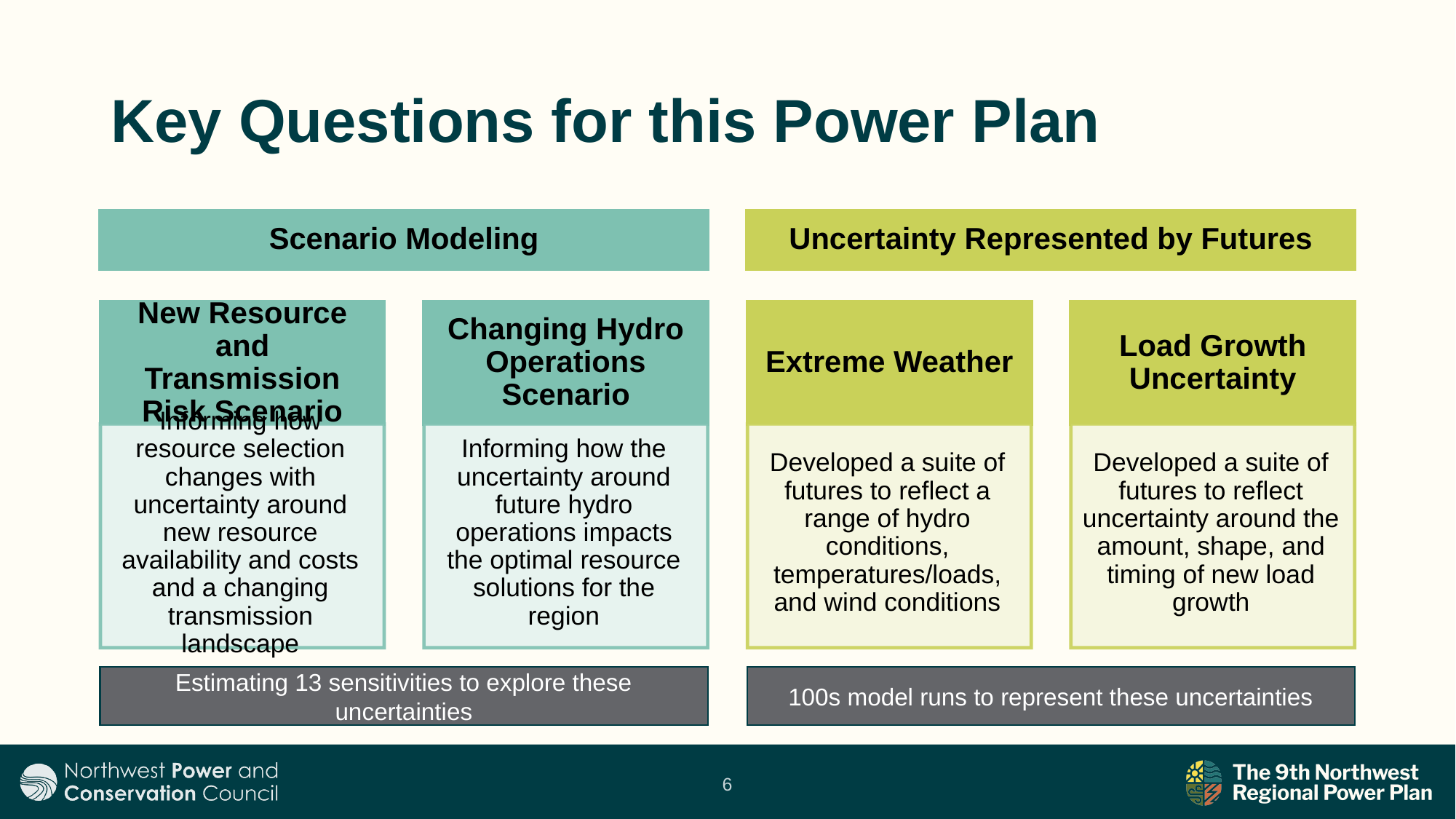

# Key Questions for this Power Plan
Uncertainty Represented by Futures
Scenario Modeling
New Resource and Transmission Risk Scenario
Informing how resource selection changes with uncertainty around new resource availability and costs and a changing transmission landscape
Changing Hydro Operations Scenario
Informing how the uncertainty around future hydro operations impacts the optimal resource solutions for the region
Extreme Weather
Developed a suite of futures to reflect a range of hydro conditions, temperatures/loads, and wind conditions
Load Growth Uncertainty
Developed a suite of futures to reflect uncertainty around the amount, shape, and timing of new load growth
Estimating 13 sensitivities to explore these uncertainties
100s model runs to represent these uncertainties